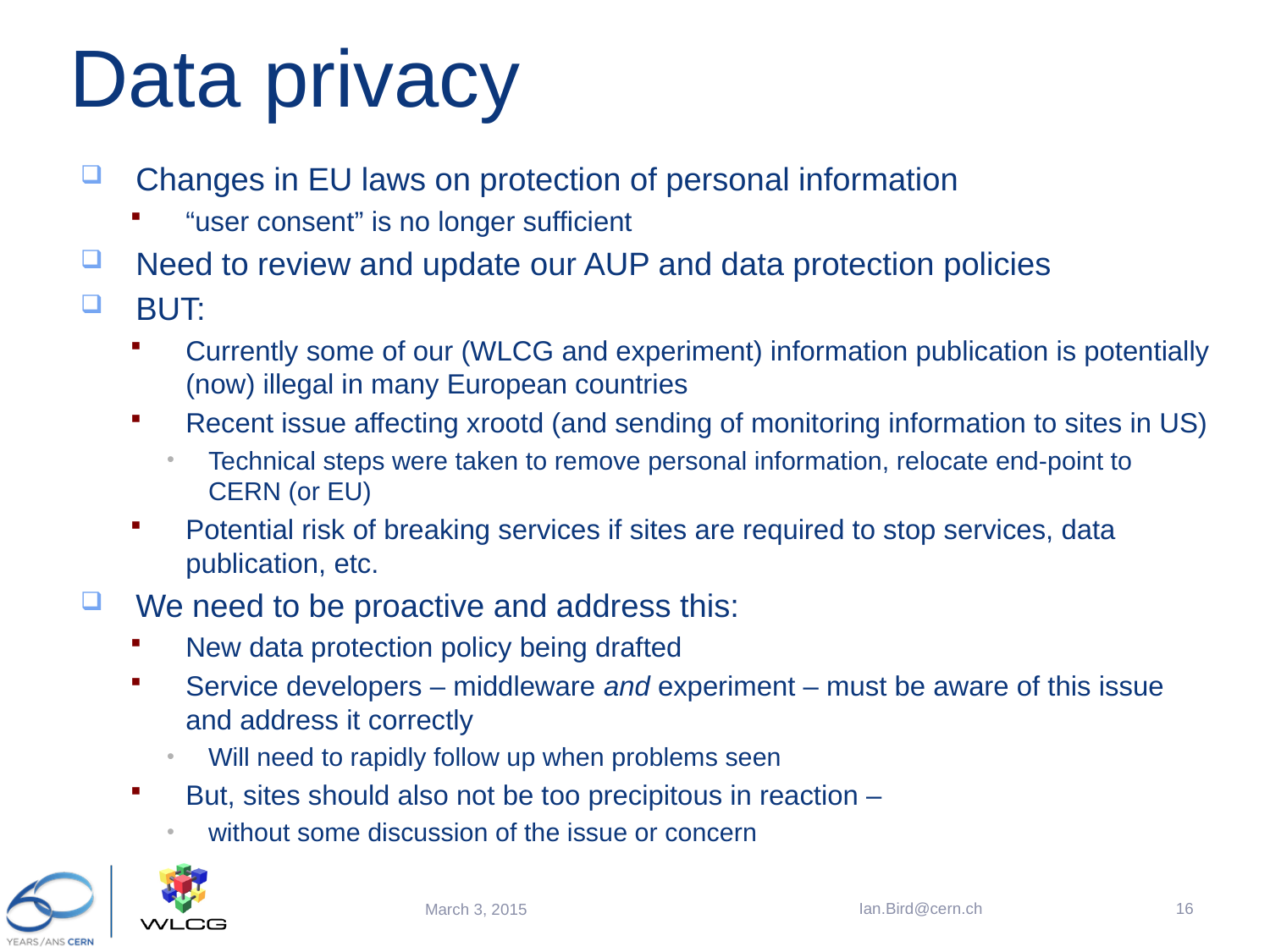

# Data privacy
Changes in EU laws on protection of personal information
“user consent” is no longer sufficient
Need to review and update our AUP and data protection policies
BUT:
Currently some of our (WLCG and experiment) information publication is potentially (now) illegal in many European countries
Recent issue affecting xrootd (and sending of monitoring information to sites in US)
Technical steps were taken to remove personal information, relocate end-point to CERN (or EU)
Potential risk of breaking services if sites are required to stop services, data publication, etc.
We need to be proactive and address this:
New data protection policy being drafted
Service developers – middleware and experiment – must be aware of this issue and address it correctly
Will need to rapidly follow up when problems seen
But, sites should also not be too precipitous in reaction –
without some discussion of the issue or concern
Ian.Bird@cern.ch
16
March 3, 2015